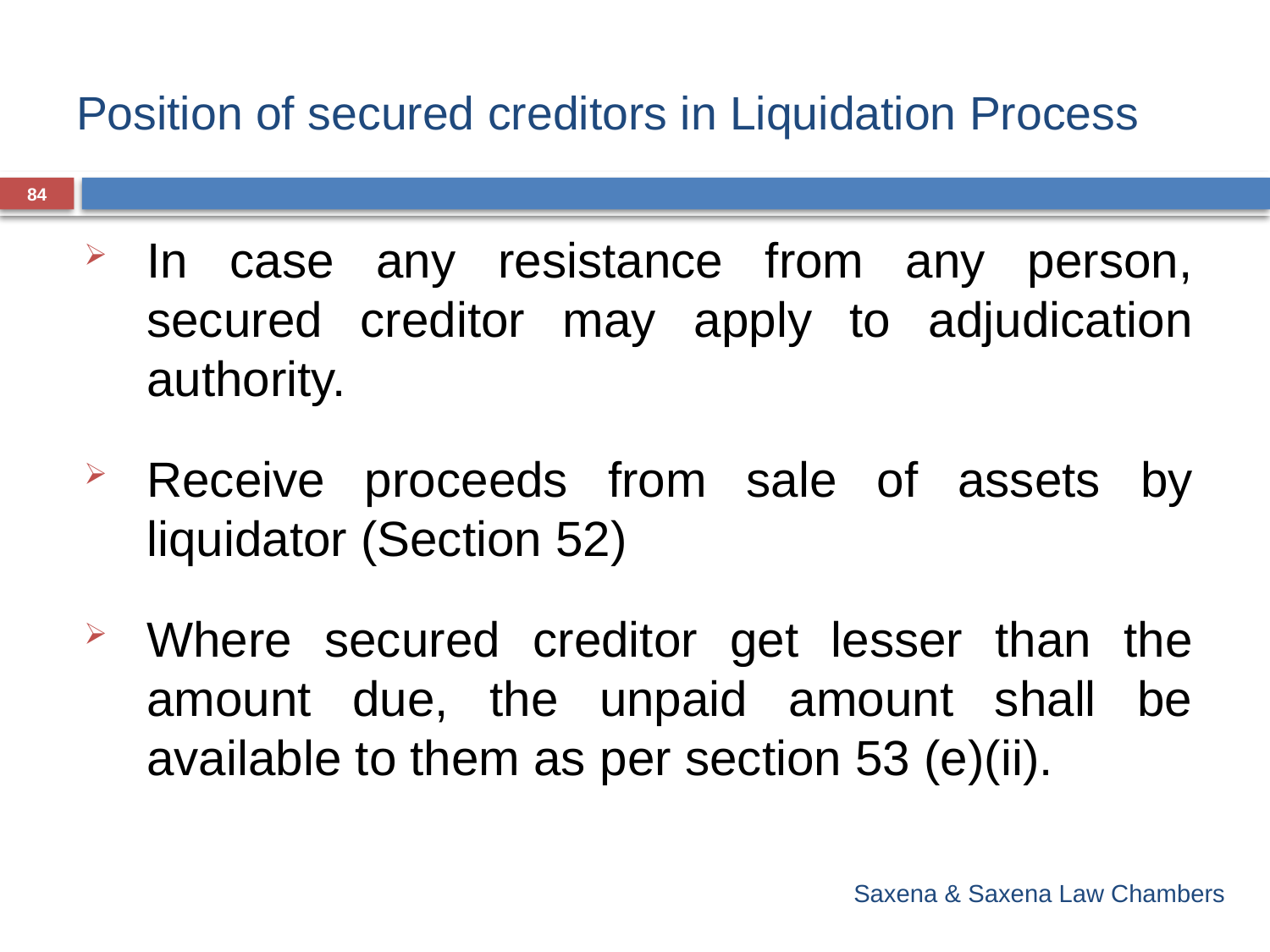

# Position of secured creditors in Liquidation Process
84
In case any resistance from any person, secured creditor may apply to adjudication authority.

Receive proceeds from sale of assets by liquidator (Section 52)

Where secured creditor get lesser than the amount due, the unpaid amount shall be available to them as per section 53 (e)(ii).

Saxena & Saxena Law Chambers